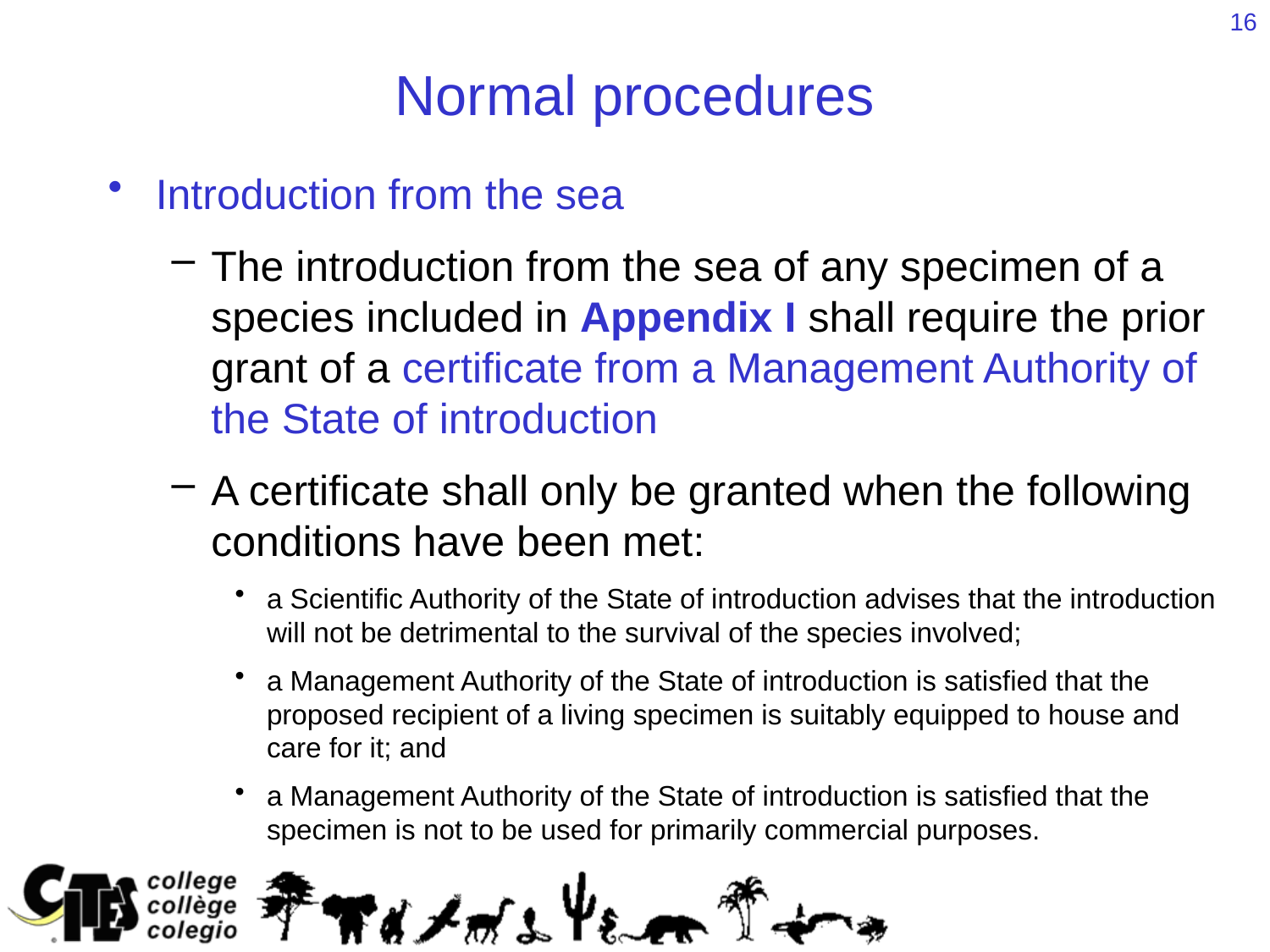

16
# Normal procedures
Introduction from the sea
The introduction from the sea of any specimen of a species included in Appendix I shall require the prior grant of a certificate from a Management Authority of the State of introduction
A certificate shall only be granted when the following conditions have been met:
a Scientific Authority of the State of introduction advises that the introduction will not be detrimental to the survival of the species involved;
a Management Authority of the State of introduction is satisfied that the proposed recipient of a living specimen is suitably equipped to house and care for it; and
a Management Authority of the State of introduction is satisfied that the specimen is not to be used for primarily commercial purposes.